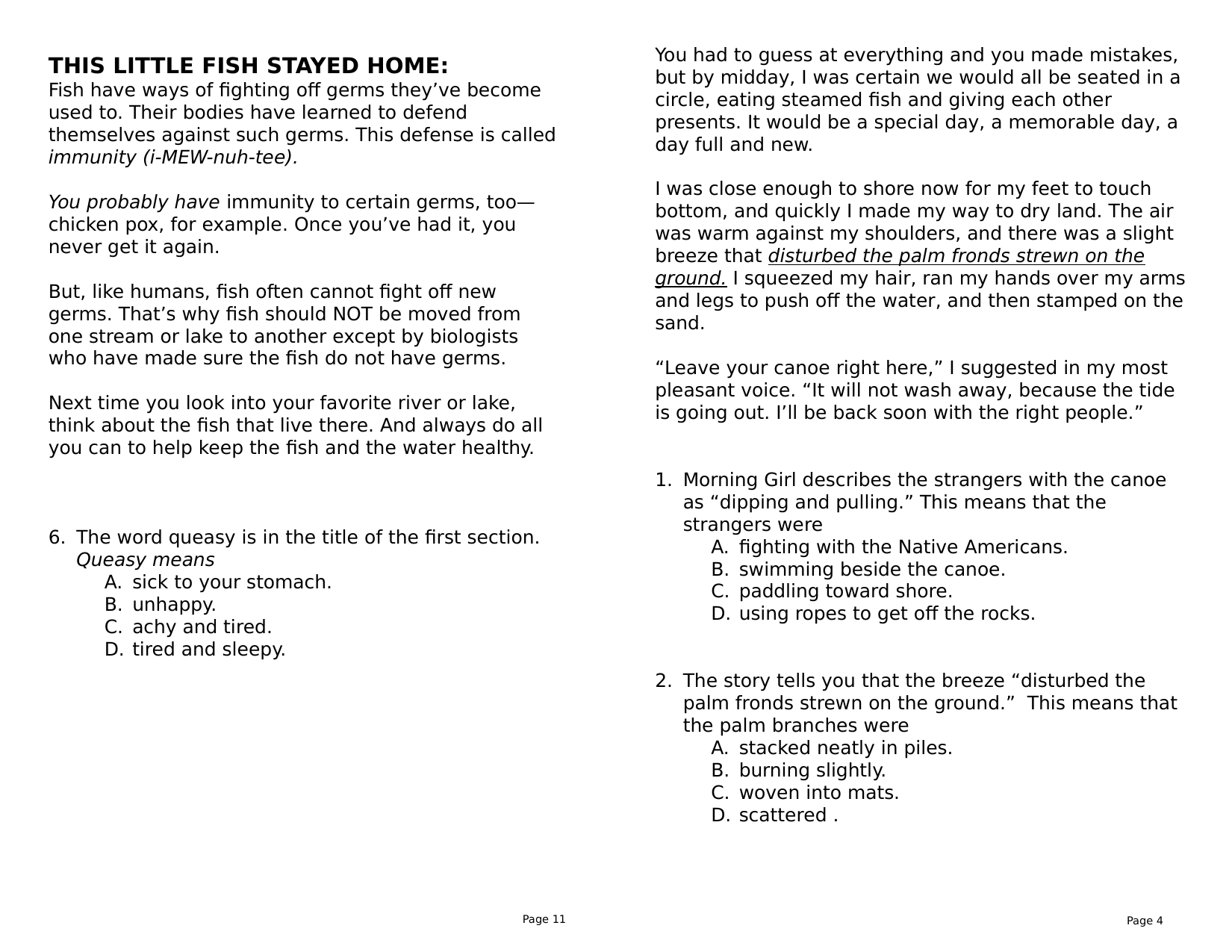

You had to guess at everything and you made mistakes, but by midday, I was certain we would all be seated in a circle, eating steamed fish and giving each other  presents. It would be a special day, a memorable day, a day full and new.

I was close enough to shore now for my feet to touch
bottom, and quickly I made my way to dry land. The air was warm against my shoulders, and there was a slight breeze that disturbed the palm fronds strewn on the ground. I squeezed my hair, ran my hands over my arms and legs to push off the water, and then stamped on the sand.

“Leave your canoe right here,” I suggested in my most pleasant voice. “It will not wash away, because the tide is going out. I’ll be back soon with the right people.”

Morning Girl describes the strangers with the canoe as “dipping and pulling.” This means that the strangers were
fighting with the Native Americans.
swimming beside the canoe.
paddling toward shore.
using ropes to get off the rocks.

The story tells you that the breeze “disturbed the palm fronds strewn on the ground.”  This means that the palm branches were
stacked neatly in piles.
burning slightly.
woven into mats.
scattered .

THIS LITTLE FISH STAYED HOME:
Fish have ways of fighting off germs they’ve become used to. Their bodies have learned to defend
themselves against such germs. This defense is called immunity (i-MEW-nuh-tee).

You probably have immunity to certain germs, too—chicken pox, for example. Once you’ve had it, you never get it again.

But, like humans, fish often cannot fight off new germs. That’s why fish should NOT be moved from
one stream or lake to another except by biologists who have made sure the fish do not have germs.

Next time you look into your favorite river or lake, think about the fish that live there. And always do all
you can to help keep the fish and the water healthy.

The word queasy is in the title of the first section. Queasy means
sick to your stomach.
unhappy.
achy and tired.
tired and sleepy.
Page 11
Page 4